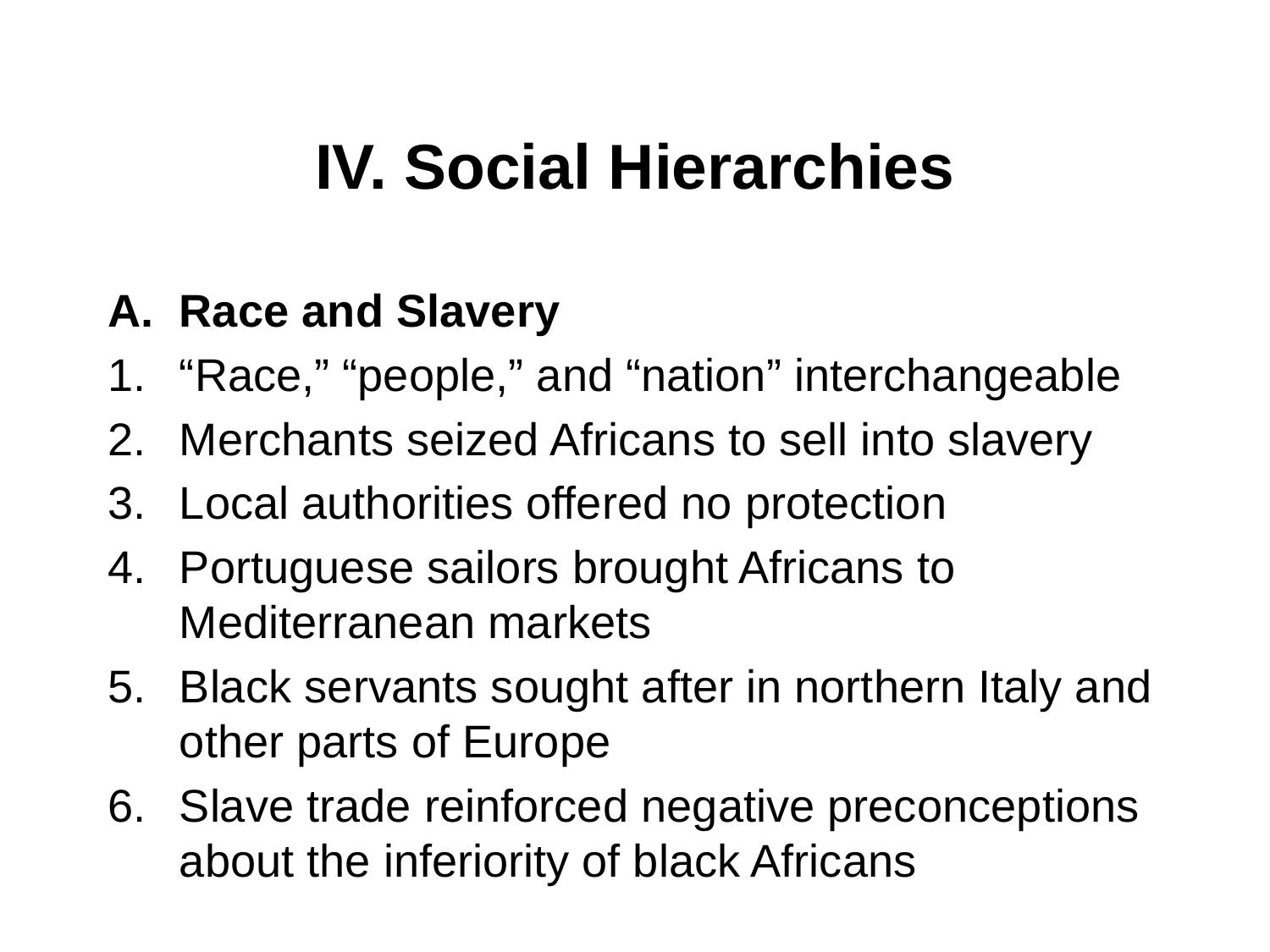

# IV. Social Hierarchies
Race and Slavery
“Race,” “people,” and “nation” interchangeable
Merchants seized Africans to sell into slavery
Local authorities offered no protection
Portuguese sailors brought Africans to Mediterranean markets
Black servants sought after in northern Italy and other parts of Europe
Slave trade reinforced negative preconceptions about the inferiority of black Africans